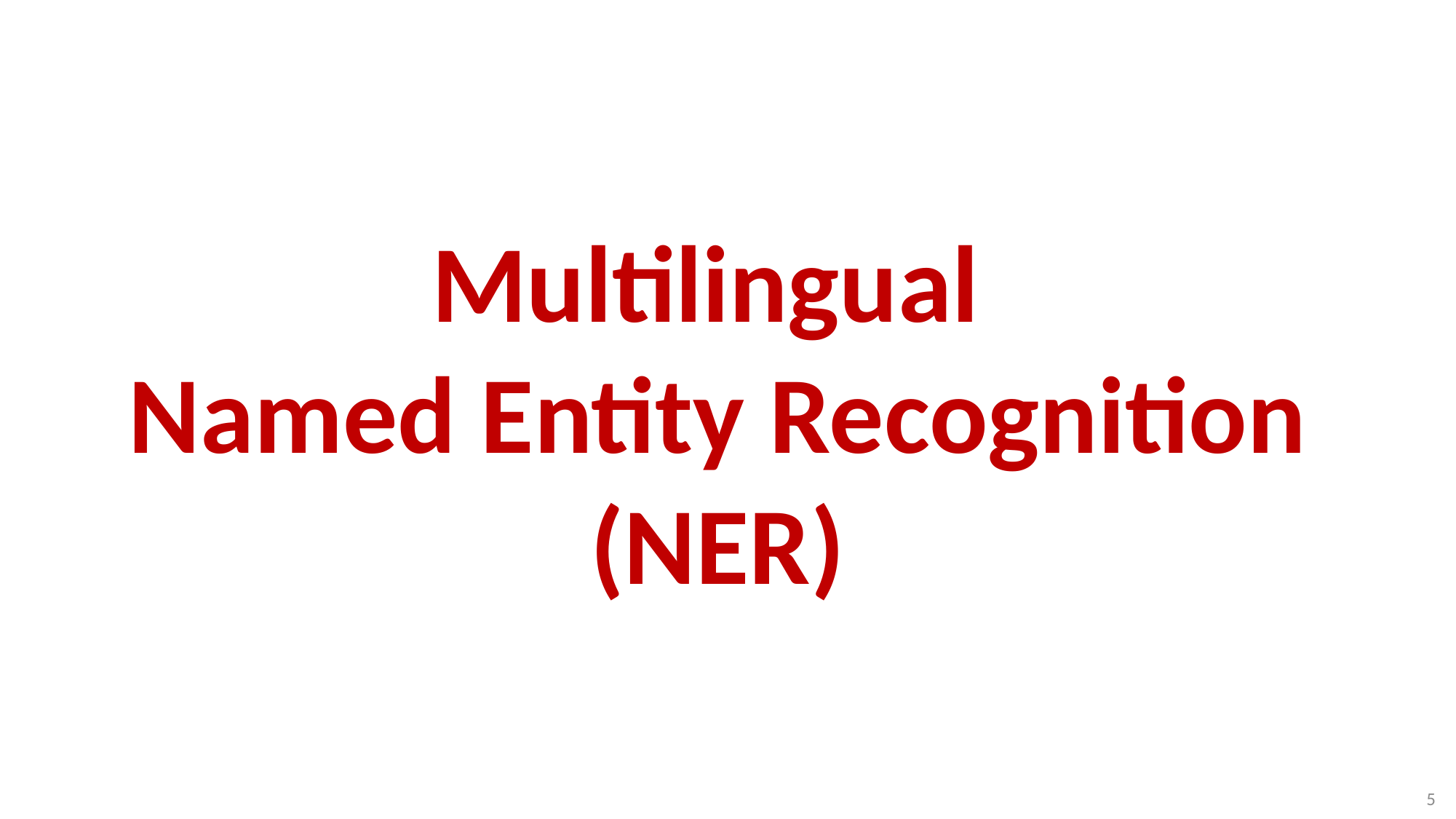

# Multilingual Named Entity Recognition (NER)
5